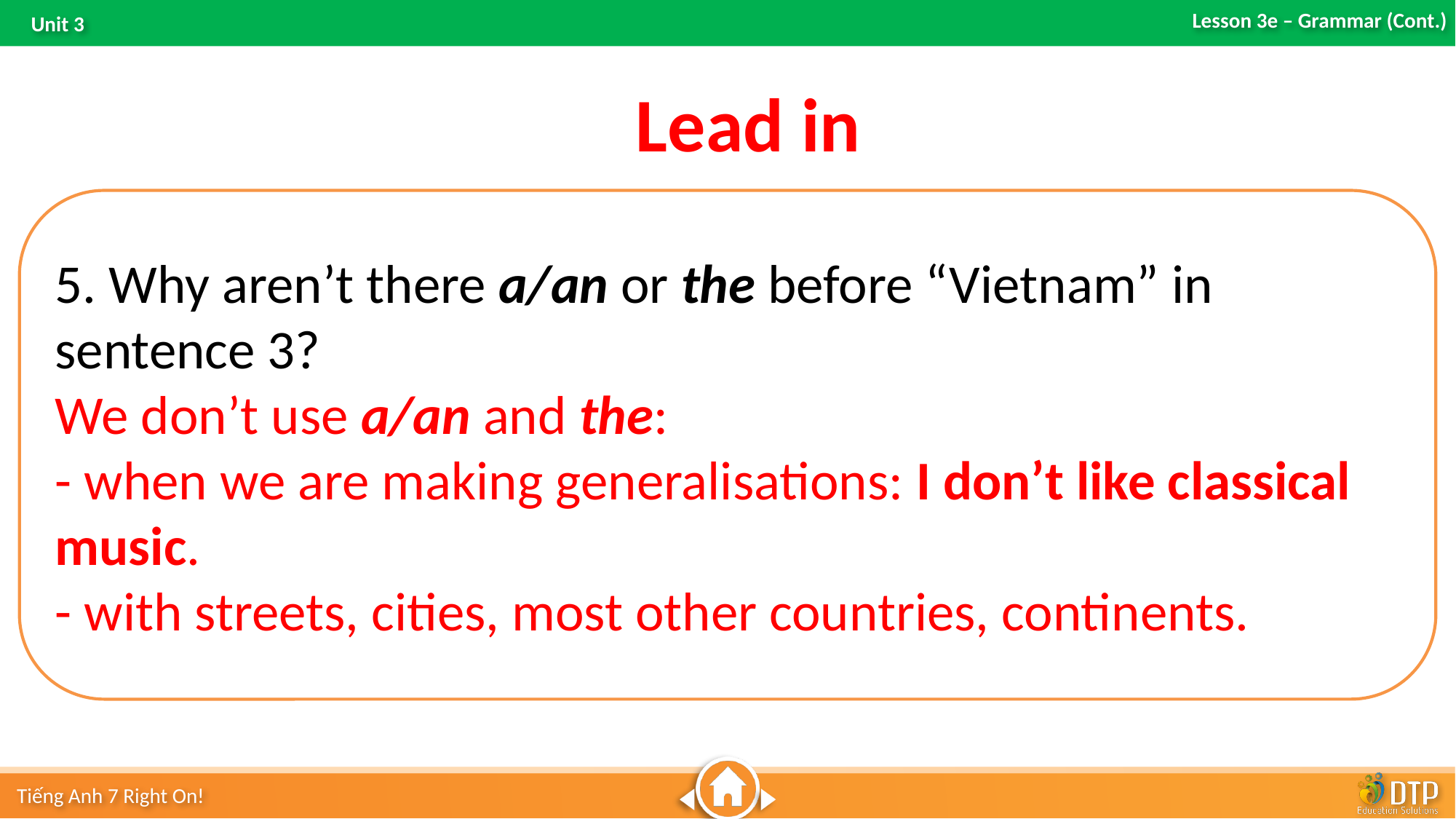

Lead in
5. Why aren’t there a/an or the before “Vietnam” in sentence 3?
We don’t use a/an and the:
- when we are making generalisations: I don’t like classical music.
- with streets, cities, most other countries, continents.